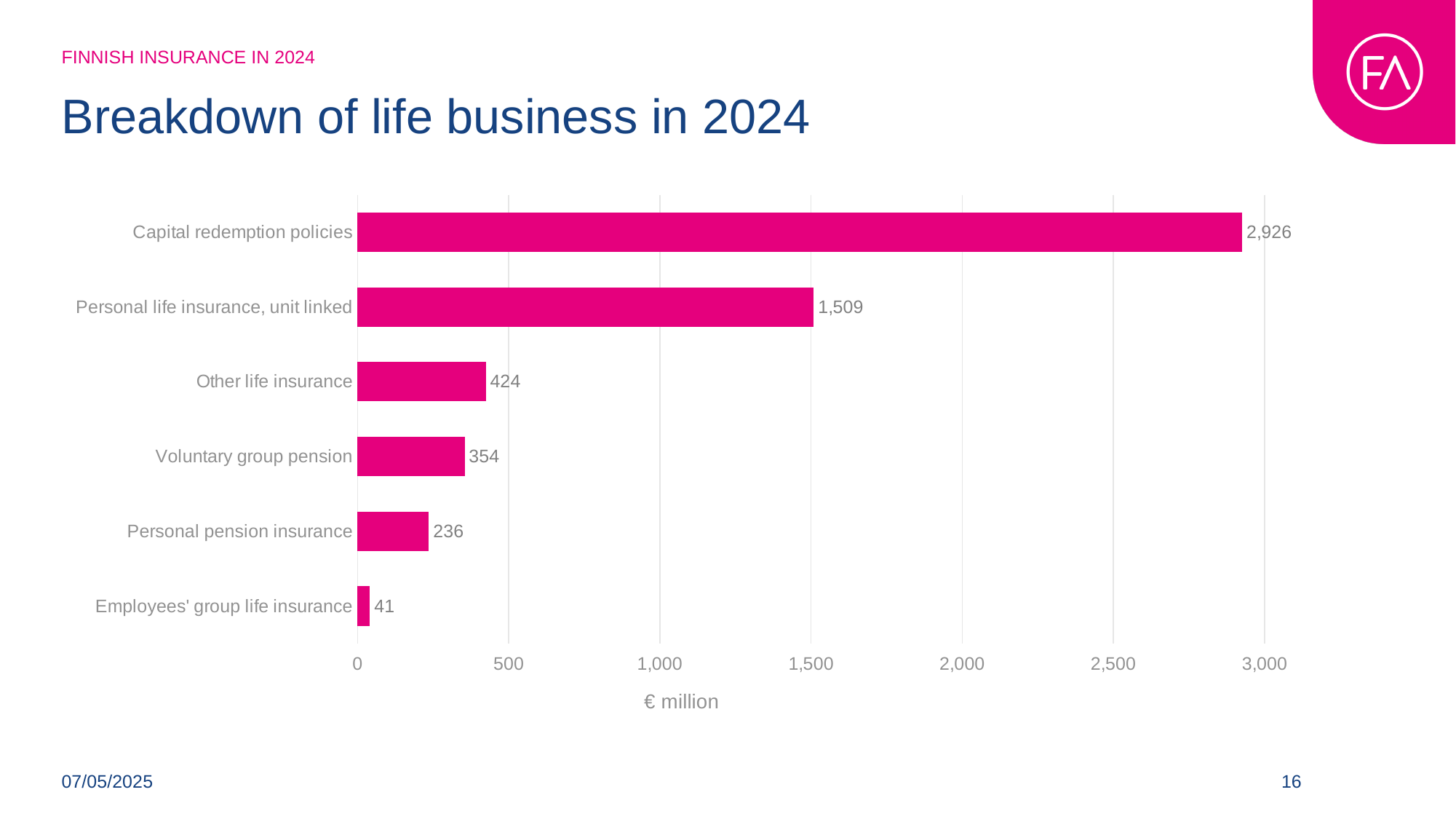

FINNISH INSURANCE IN 2024
# Breakdown of life business in 2024

### Chart

| Category | Sarake2 |
|---|---|
| Employees' group life insurance | 41.0 |
| Personal pension insurance | 236.0 |
| Voluntary group pension | 354.0 |
| Other life insurance | 424.0 |
| Personal life insurance, unit linked | 1509.0 |
| Capital redemption policies | 2926.0 |
07/05/2025
16